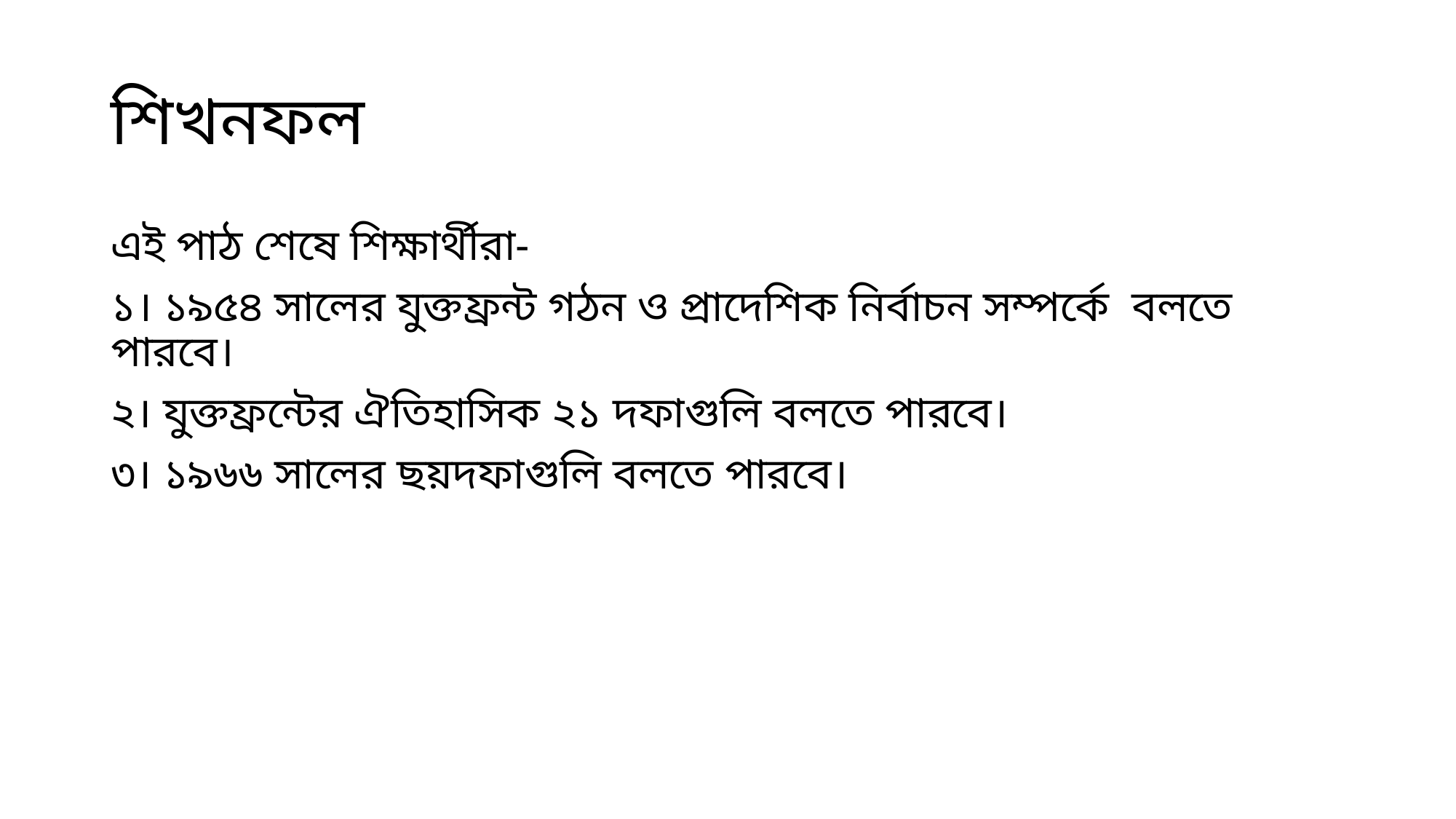

# শিখনফল
এই পাঠ শেষে শিক্ষার্থীরা-
১। ১৯৫৪ সালের যুক্তফ্রন্ট গঠন ও প্রাদেশিক নির্বাচন সম্পর্কে  বলতে পারবে।
২। যুক্তফ্রন্টের ঐতিহাসিক ২১ দফাগুলি বলতে পারবে।
৩। ১৯৬৬ সালের ছয়দফাগুলি বলতে পারবে।